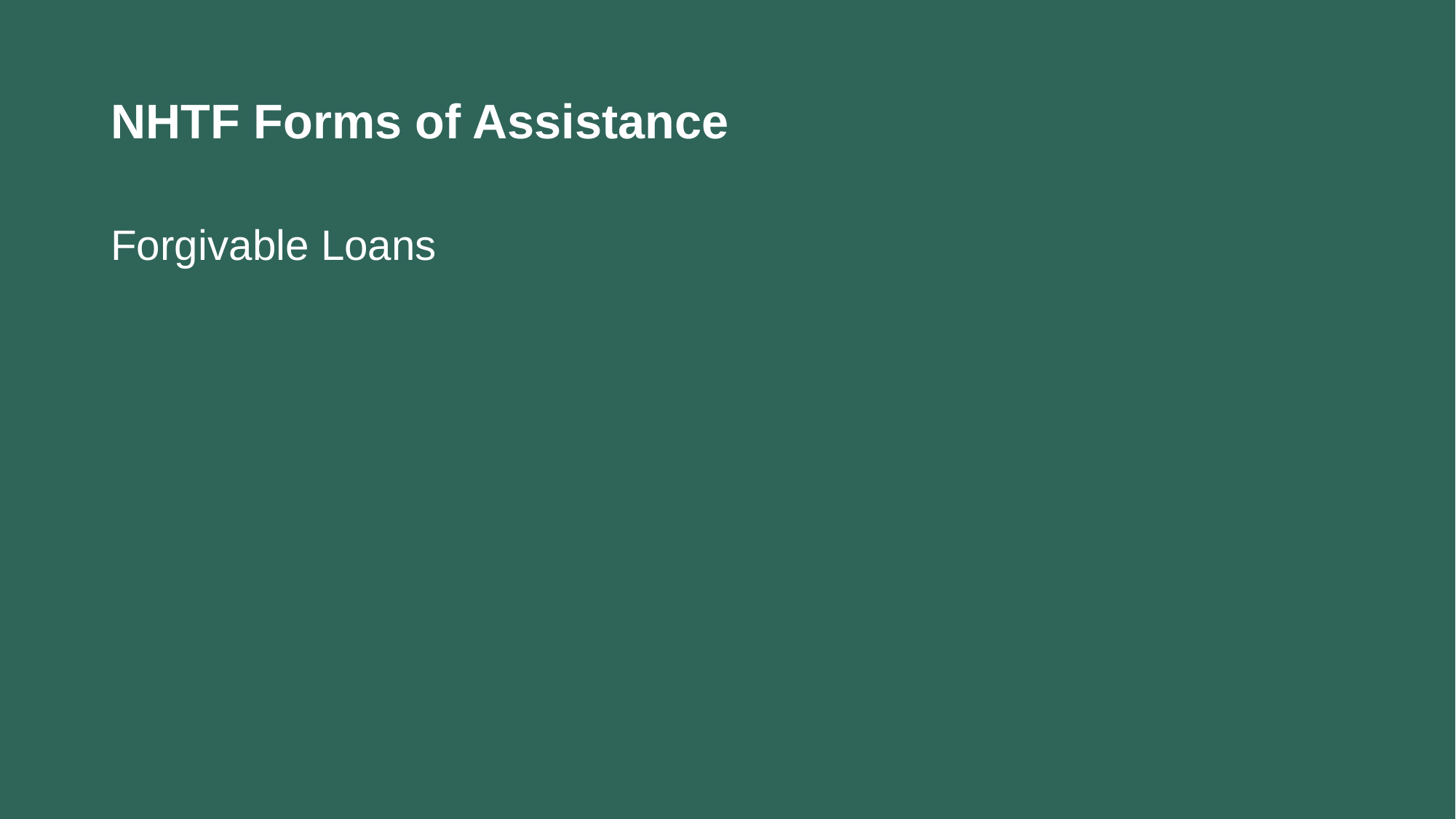

# NHTF Forms of Assistance
Forgivable Loans